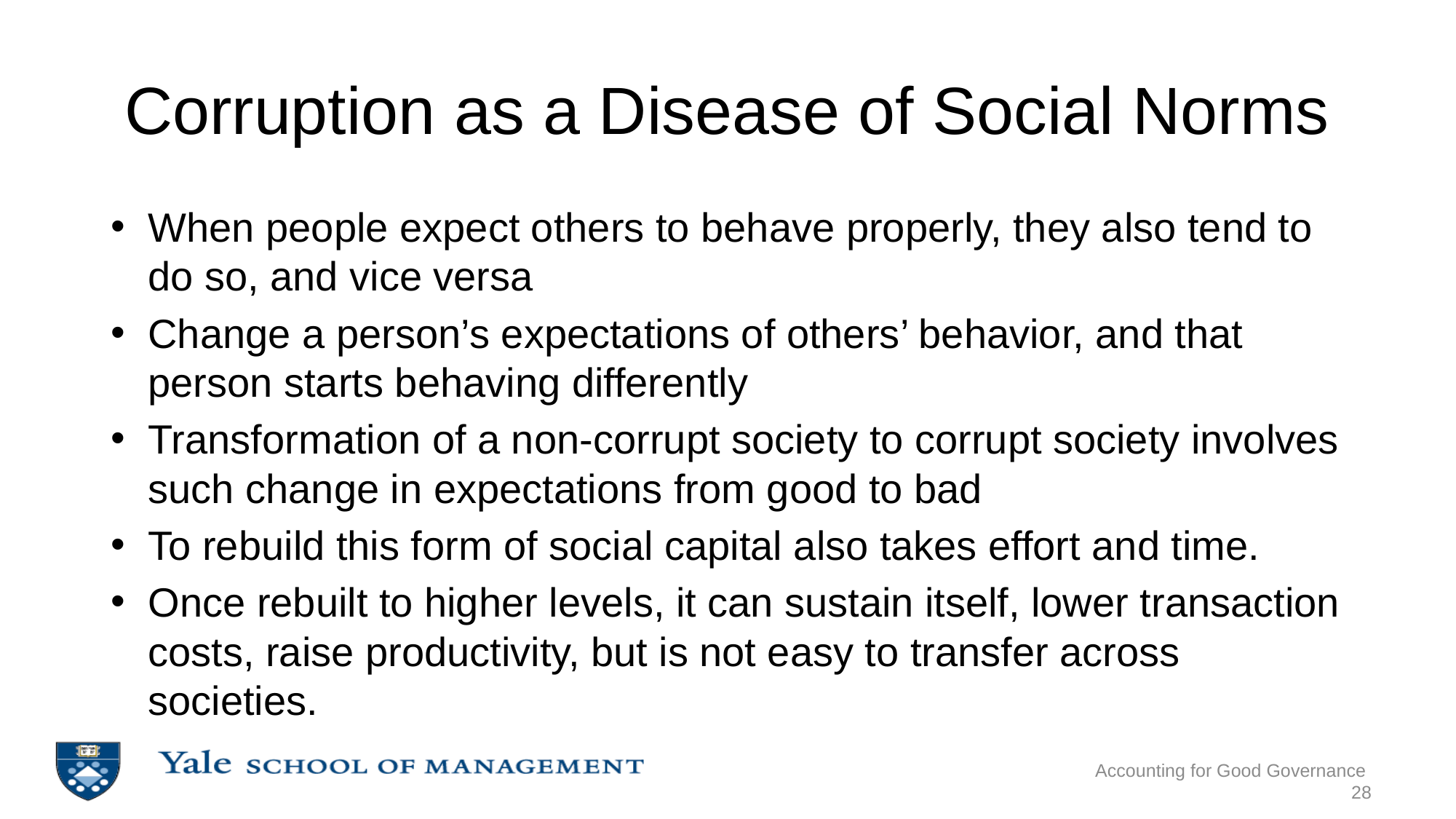

# Corruption as a Disease of Social Norms
When people expect others to behave properly, they also tend to do so, and vice versa
Change a person’s expectations of others’ behavior, and that person starts behaving differently
Transformation of a non-corrupt society to corrupt society involves such change in expectations from good to bad
To rebuild this form of social capital also takes effort and time.
Once rebuilt to higher levels, it can sustain itself, lower transaction costs, raise productivity, but is not easy to transfer across societies.
Accounting for Good Governance
28